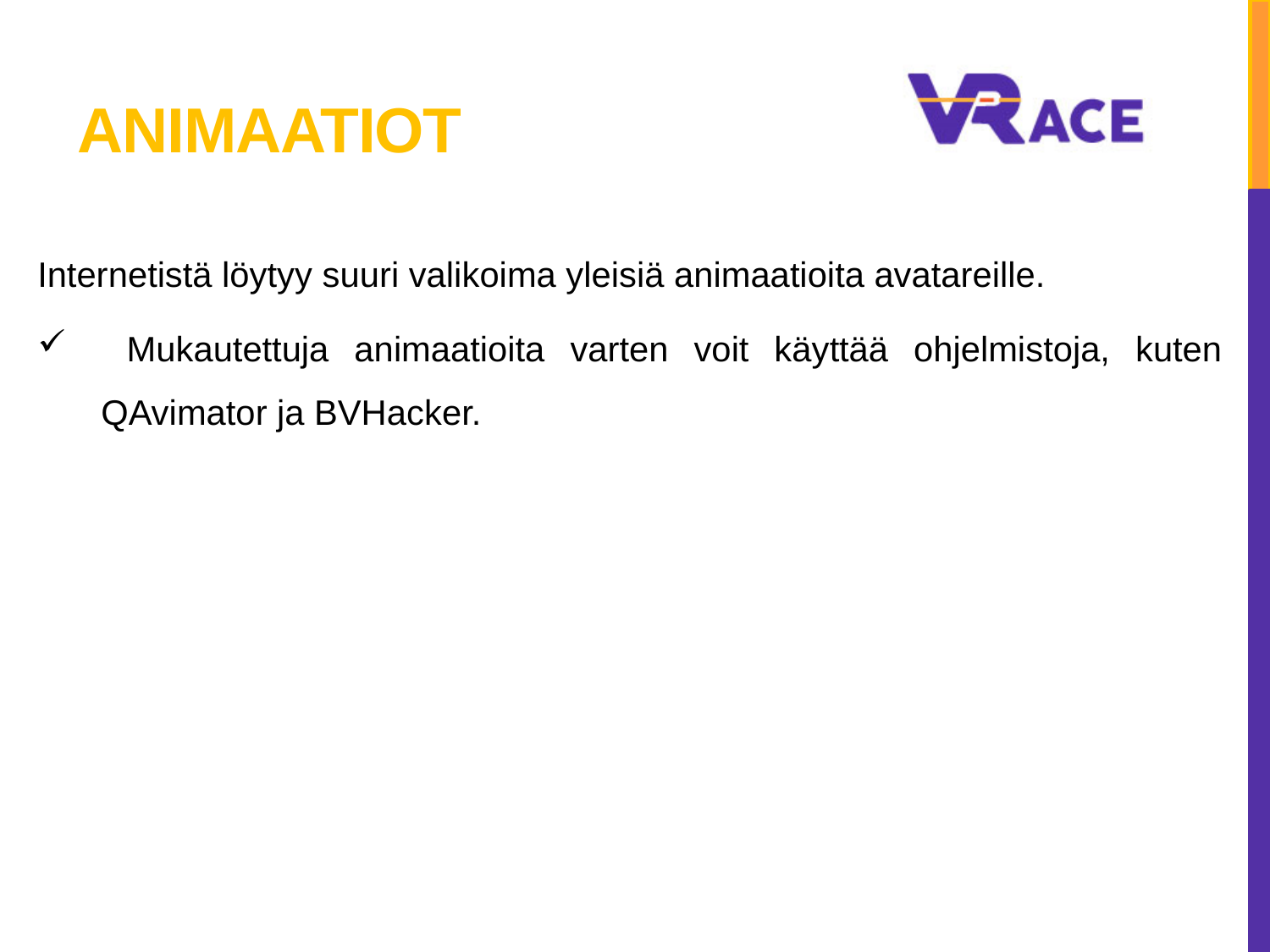

# ANIMAATIOT
Internetistä löytyy suuri valikoima yleisiä animaatioita avatareille.
 Mukautettuja animaatioita varten voit käyttää ohjelmistoja, kuten QAvimator ja BVHacker.